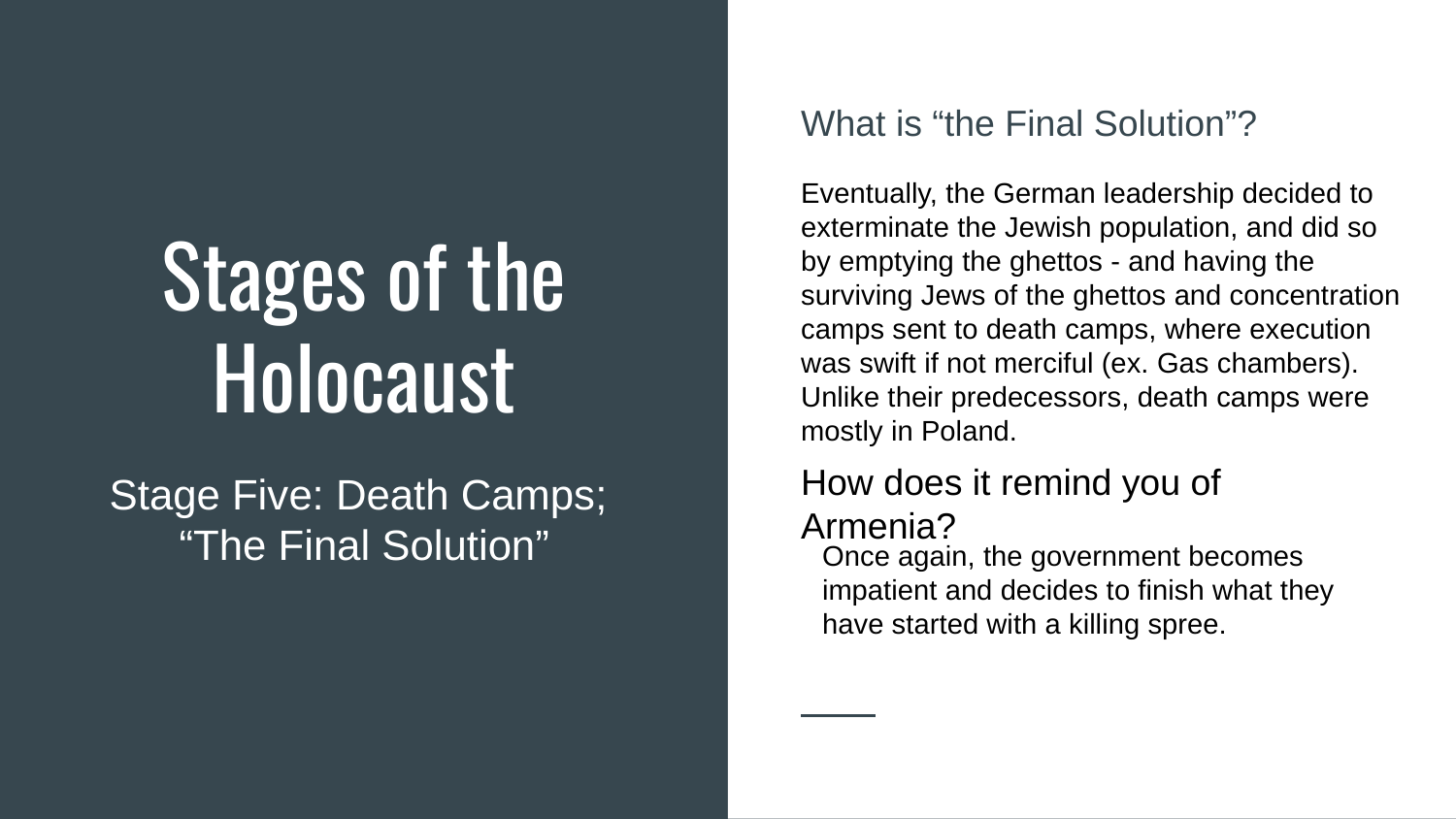

What is “the Final Solution”?
Eventually, the German leadership decided to exterminate the Jewish population, and did so by emptying the ghettos - and having the surviving Jews of the ghettos and concentration camps sent to death camps, where execution was swift if not merciful (ex. Gas chambers). Unlike their predecessors, death camps were mostly in Poland.
# Stages of the Holocaust
How does it remind you of Armenia?
Stage Five: Death Camps;
“The Final Solution”

Once again, the government becomes impatient and decides to finish what they have started with a killing spree.